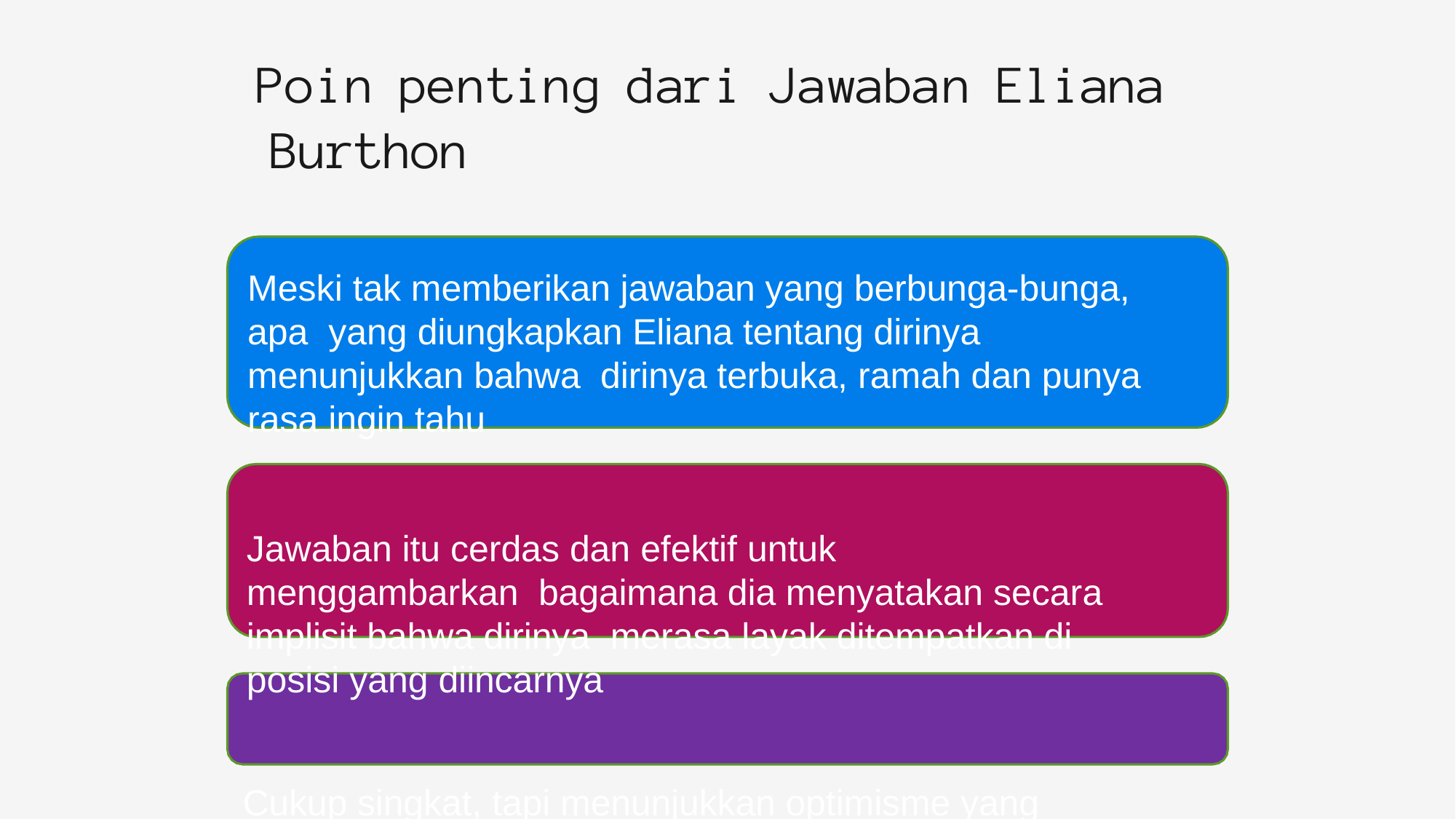

# Poin	penting	dari	Jawaban	Eliana  Burthon

Meski tak memberikan jawaban yang berbunga-bunga, apa  yang diungkapkan Eliana tentang dirinya menunjukkan bahwa  dirinya terbuka, ramah dan punya rasa ingin tahu

Jawaban itu cerdas dan efektif untuk menggambarkan  bagaimana dia menyatakan secara implisit bahwa dirinya  merasa layak ditempatkan di posisi yang diincarnya

Cukup singkat, tapi menunjukkan optimisme yang alamiah